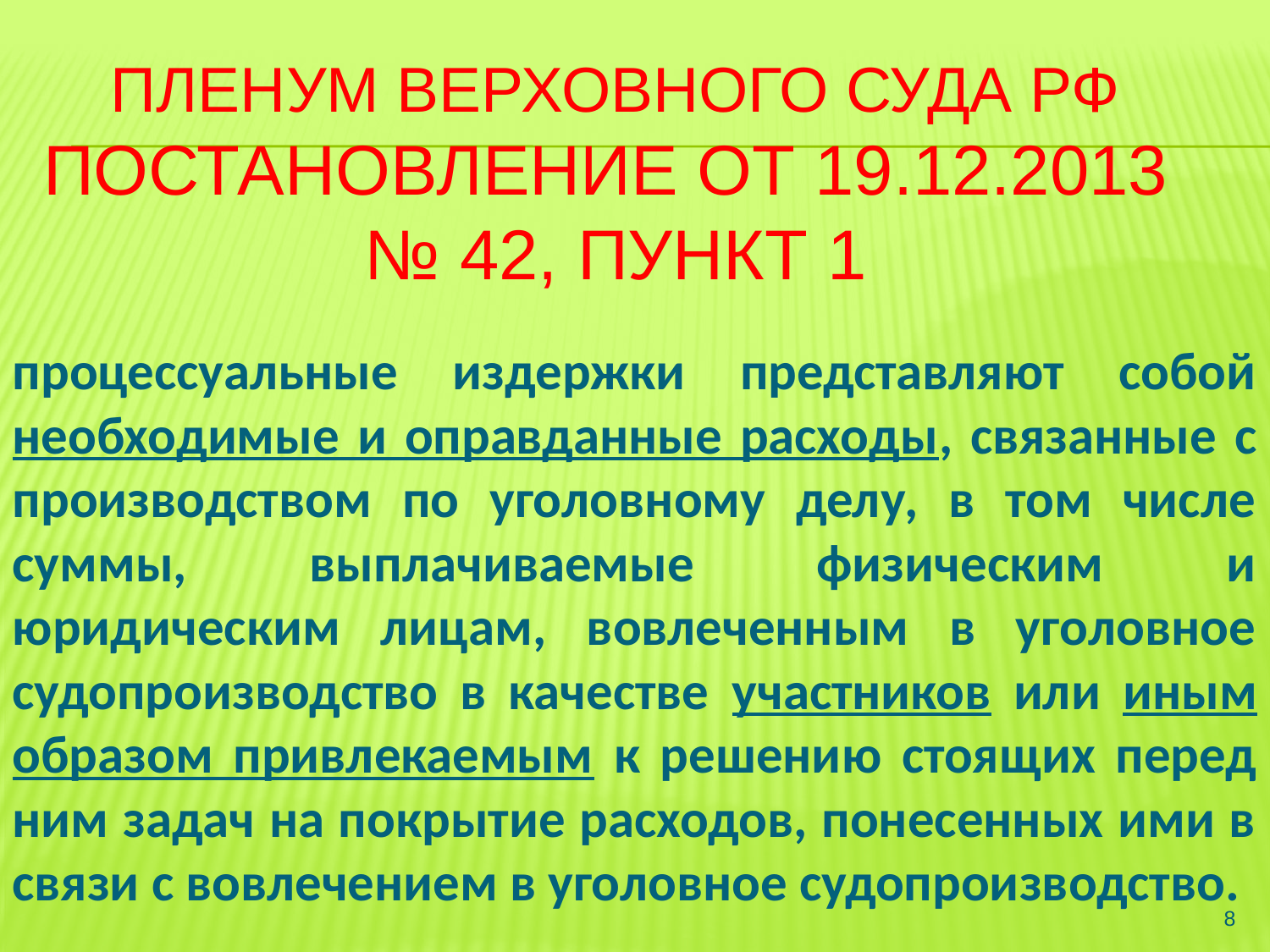

# Пленум Верховного Суда РФ постановление от 19.12.2013 № 42, пункт 1

процессуальные издержки представляют собой необходимые и оправданные расходы, связанные с производством по уголовному делу, в том числе суммы, выплачиваемые физическим и юридическим лицам, вовлеченным в уголовное судопроизводство в качестве участников или иным образом привлекаемым к решению стоящих перед ним задач на покрытие расходов, понесенных ими в связи с вовлечением в уголовное судопроизводство.
8